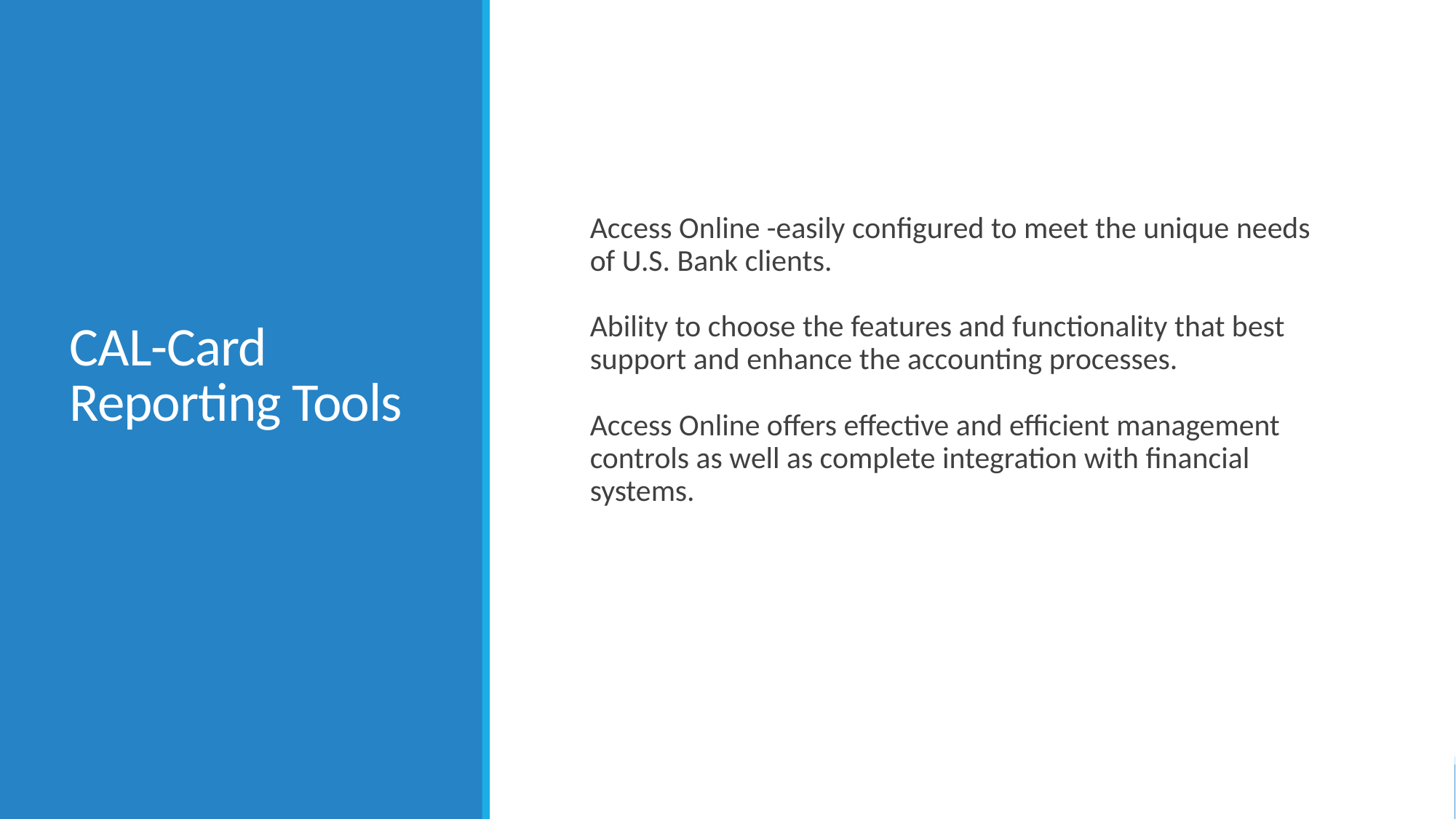

# CAL-Card Reporting Tools
Access Online -easily configured to meet the unique needs of U.S. Bank clients.

Ability to choose the features and functionality that best support and enhance the accounting processes.

Access Online offers effective and efficient management controls as well as complete integration with financial systems.